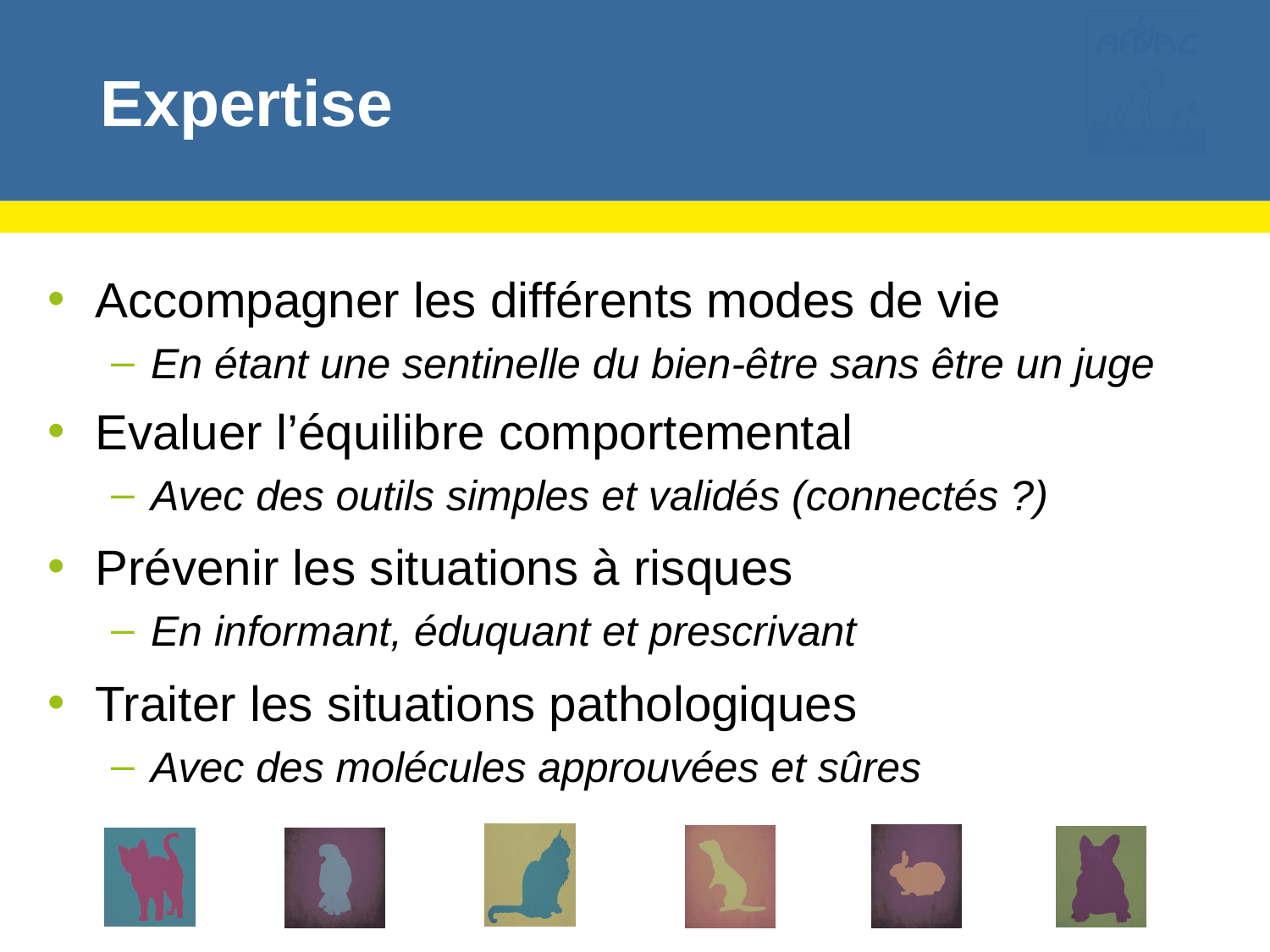

# Expertise
Accompagner les différents modes de vie
En étant une sentinelle du bien-être sans être un juge

Evaluer l’équilibre comportemental
Avec des outils simples et validés (connectés ?)

Prévenir les situations à risques
En informant, éduquant et prescrivant
Traiter les situations pathologiques
Avec des molécules approuvées et sûres